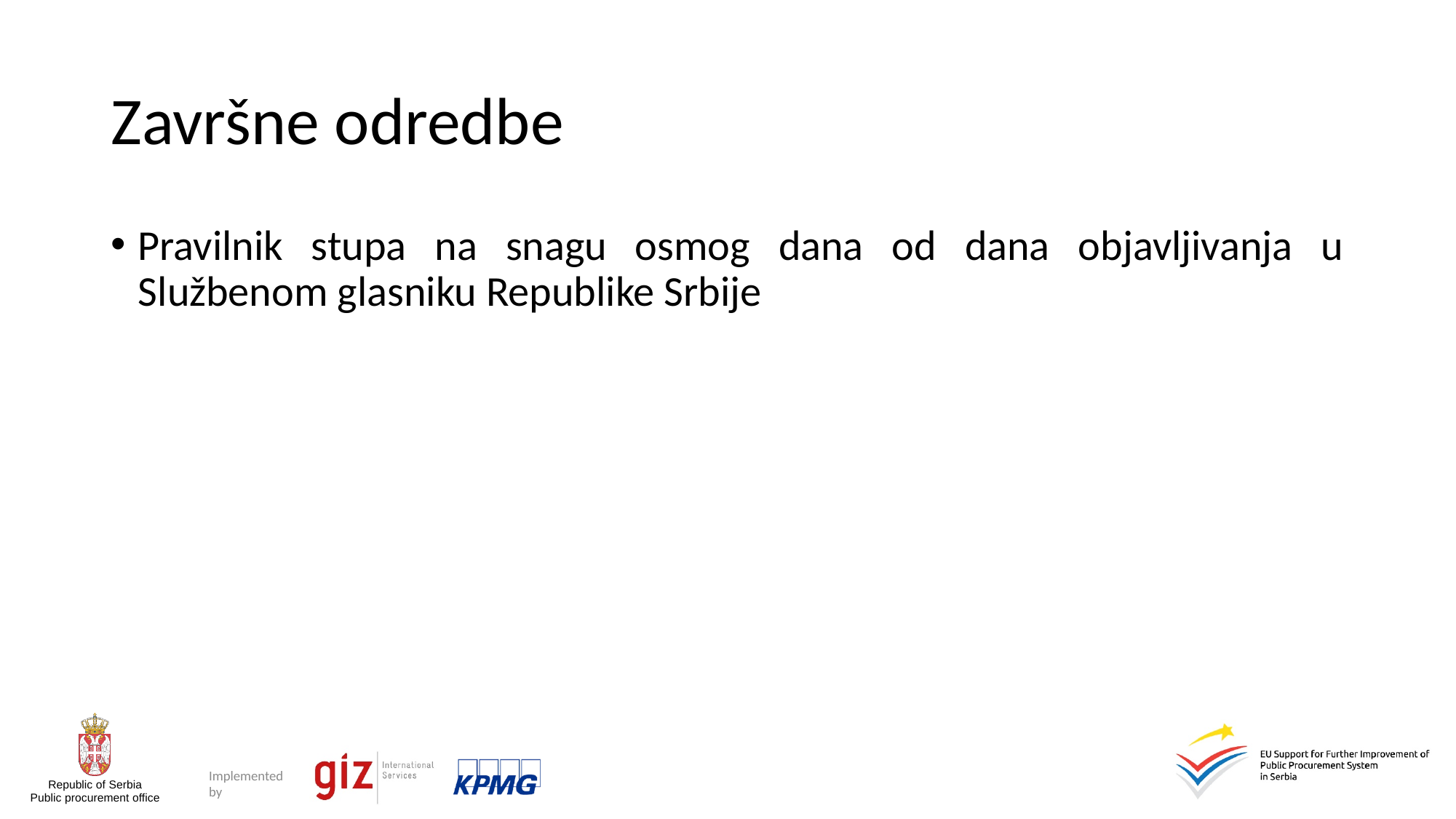

# Završne odredbe
Pravilnik stupa na snagu osmog dana od dana objavljivanja u Službenom glasniku Republike Srbije